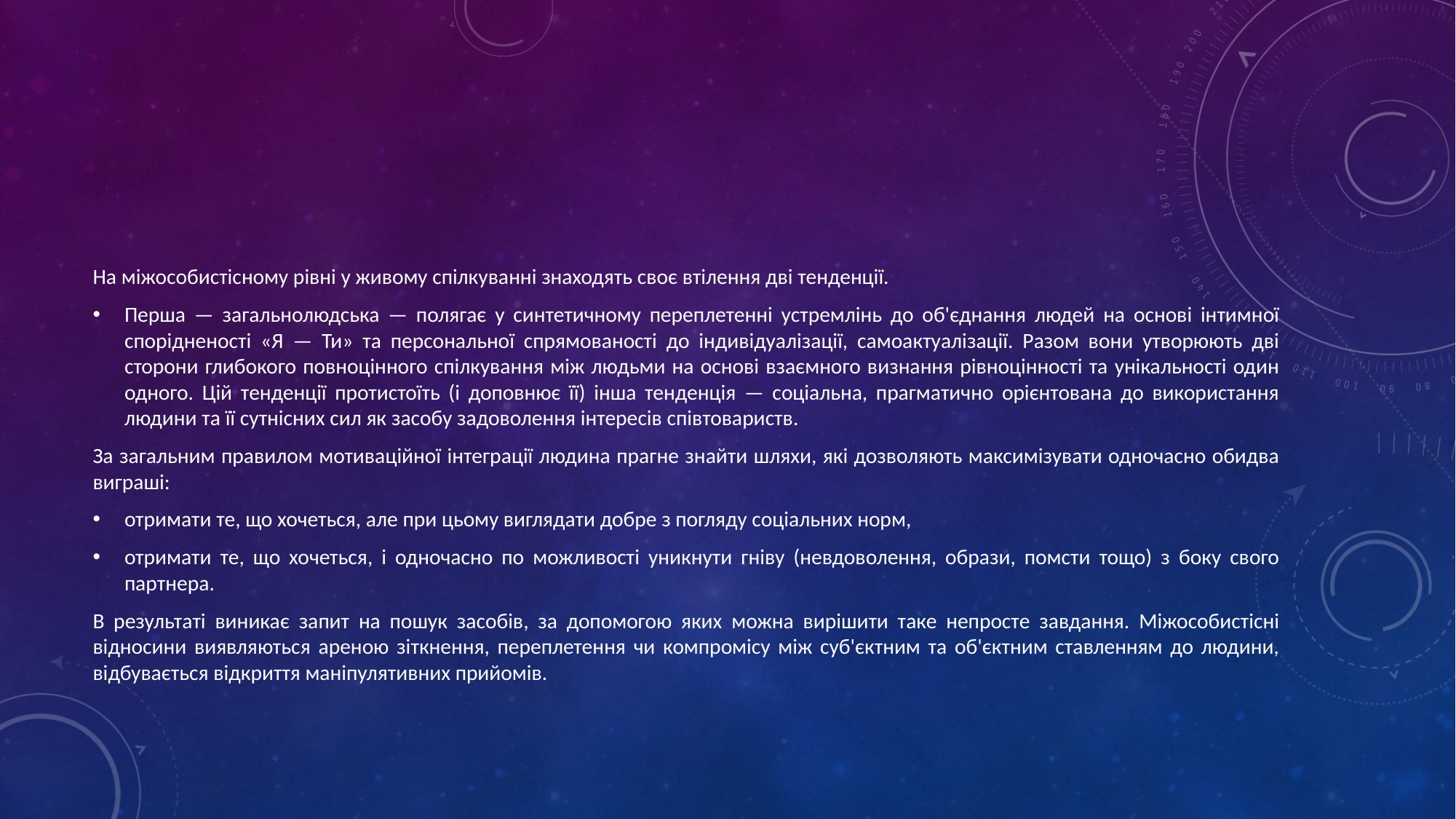

#
На міжособистісному рівні у живому спілкуванні знаходять своє втілення дві тенденції.
Перша — загальнолюдська — полягає у синтетичному переплетенні устремлінь до об'єднання людей на основі інтимної спорідненості «Я — Ти» та персональної спрямованості до індивідуалізації, самоактуалізації. Разом вони утворюють дві сторони глибокого повноцінного спілкування між людьми на основі взаємного визнання рівноцінності та унікальності один одного. Цій тенденції протистоїть (і доповнює її) інша тенденція — соціальна, прагматично орієнтована до використання людини та її сутнісних сил як засобу задоволення інтересів співтовариств.
За загальним правилом мотиваційної інтеграції людина прагне знайти шляхи, які дозволяють максимізувати одночасно обидва виграші:
отримати те, що хочеться, але при цьому виглядати добре з погляду соціальних норм,
отримати те, що хочеться, і одночасно по можливості уникнути гніву (невдоволення, образи, помсти тощо) з боку свого партнера.
В результаті виникає запит на пошук засобів, за допомогою яких можна вирішити таке непросте завдання. Міжособистісні відносини виявляються ареною зіткнення, переплетення чи компромісу між суб'єктним та об'єктним ставленням до людини, відбувається відкриття маніпулятивних прийомів.